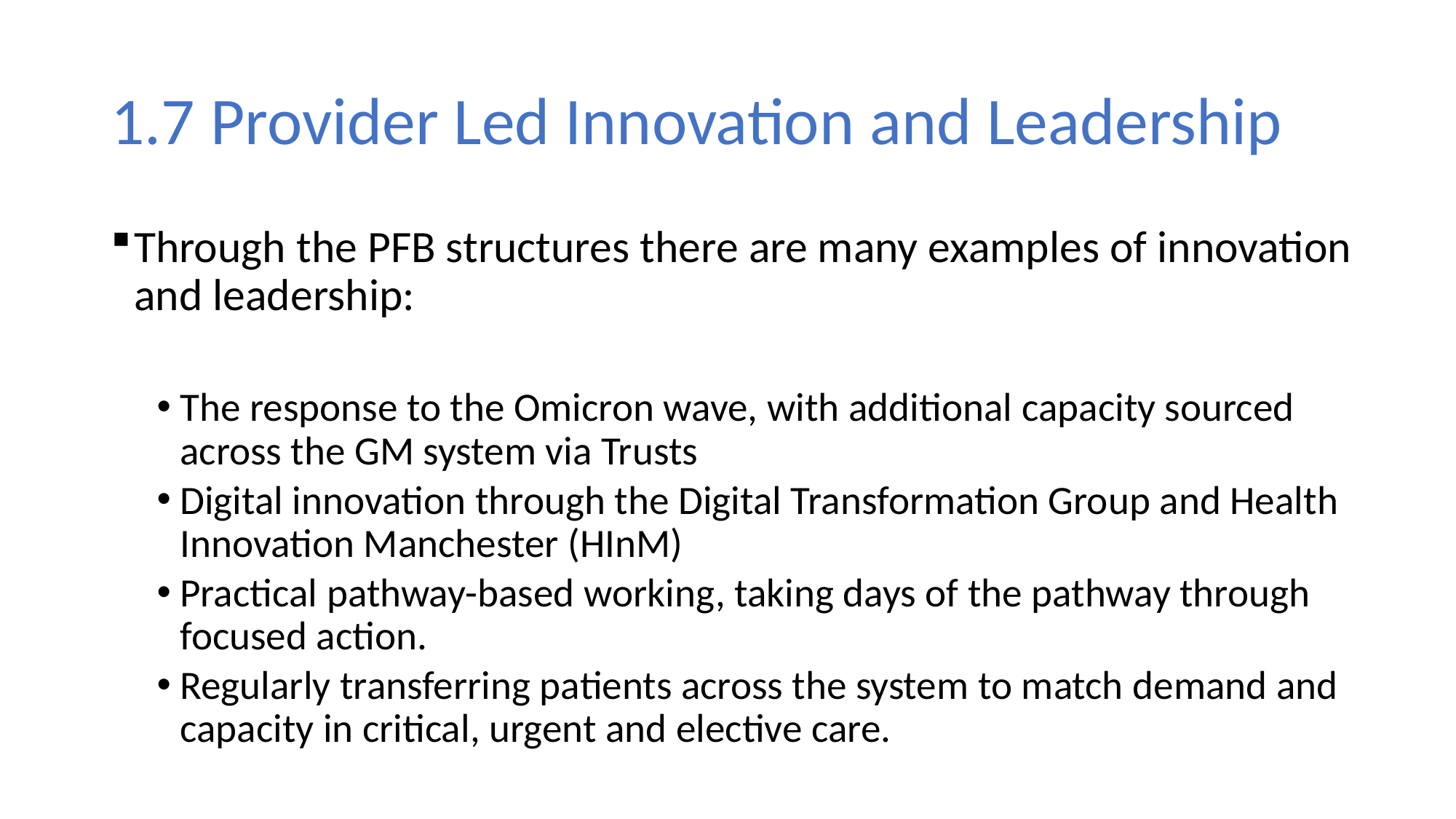

# 1.7 Provider Led Innovation and Leadership
Through the PFB structures there are many examples of innovation and leadership:

The response to the Omicron wave, with additional capacity sourced across the GM system via Trusts
Digital innovation through the Digital Transformation Group and Health Innovation Manchester (HInM)
Practical pathway-based working, taking days of the pathway through focused action.
Regularly transferring patients across the system to match demand and capacity in critical, urgent and elective care.